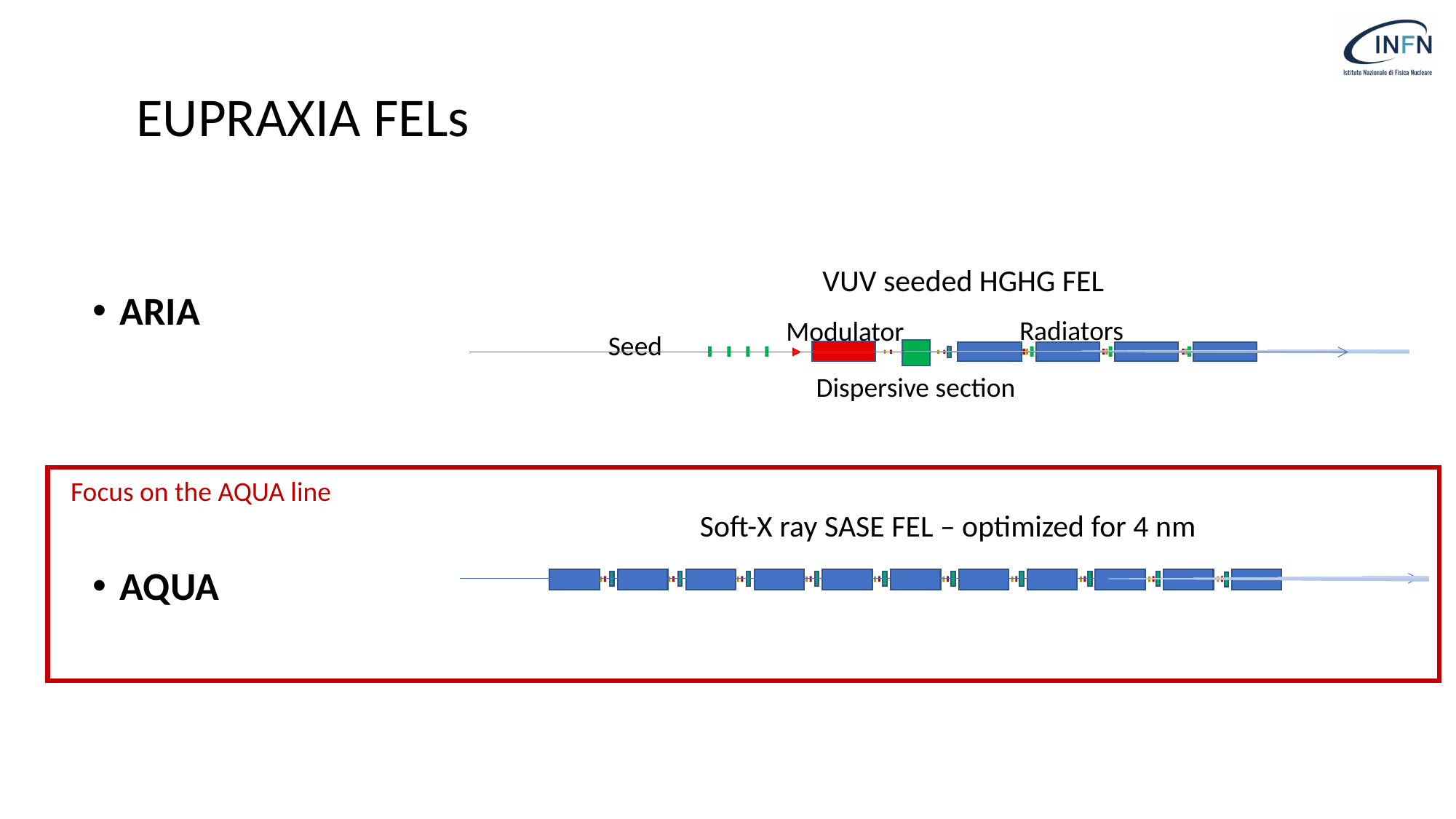

# EUPRAXIA FELs
VUV seeded HGHG FEL
Radiators

Modulator
Seed

Dispersive section
ARIA

AQUA

Focus on the AQUA line
Soft-X ray SASE FEL – optimized for 4 nm